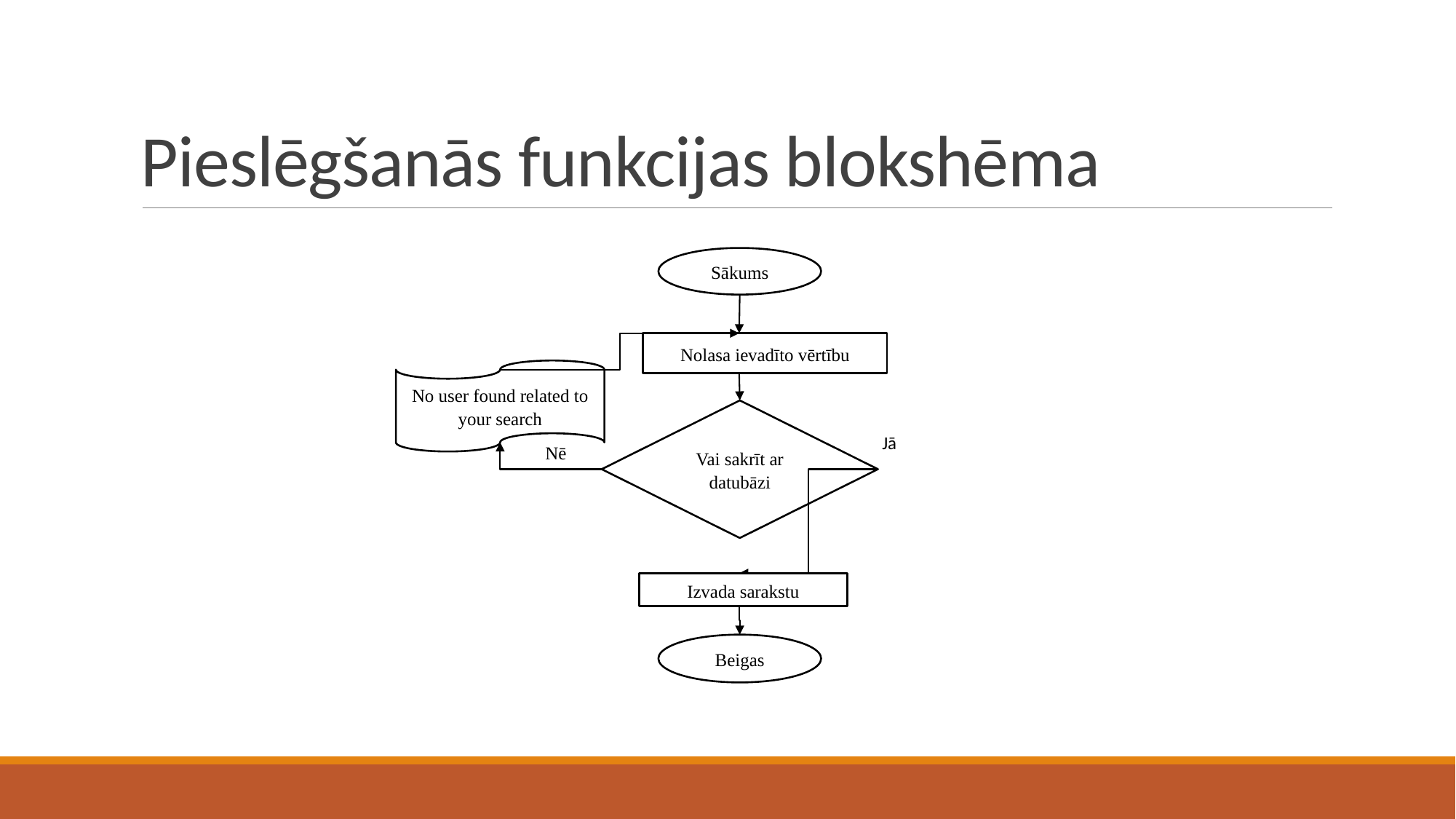

# Pieslēgšanās funkcijas blokshēma

Sākums
Nolasa ievadīto vērtību
No user found related to your search
Vai sakrīt ar datubāzi
Jā
Nē
Izvada sarakstu
Beigas